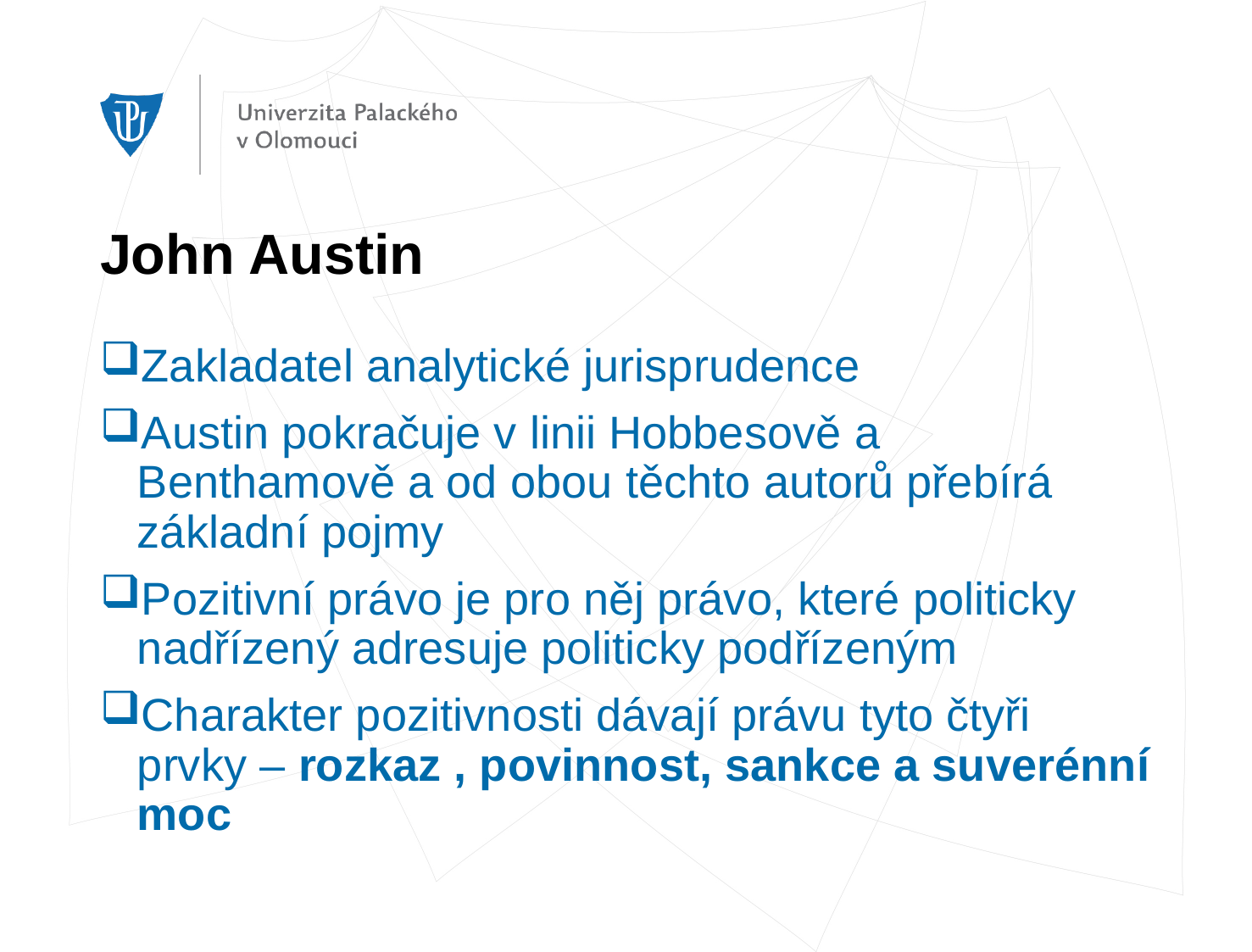

# John Austin
Zakladatel analytické jurisprudence
Austin pokračuje v linii Hobbesově a Benthamově a od obou těchto autorů přebírá základní pojmy
Pozitivní právo je pro něj právo, které politicky nadřízený adresuje politicky podřízeným
Charakter pozitivnosti dávají právu tyto čtyři prvky – rozkaz , povinnost, sankce a suverénní moc